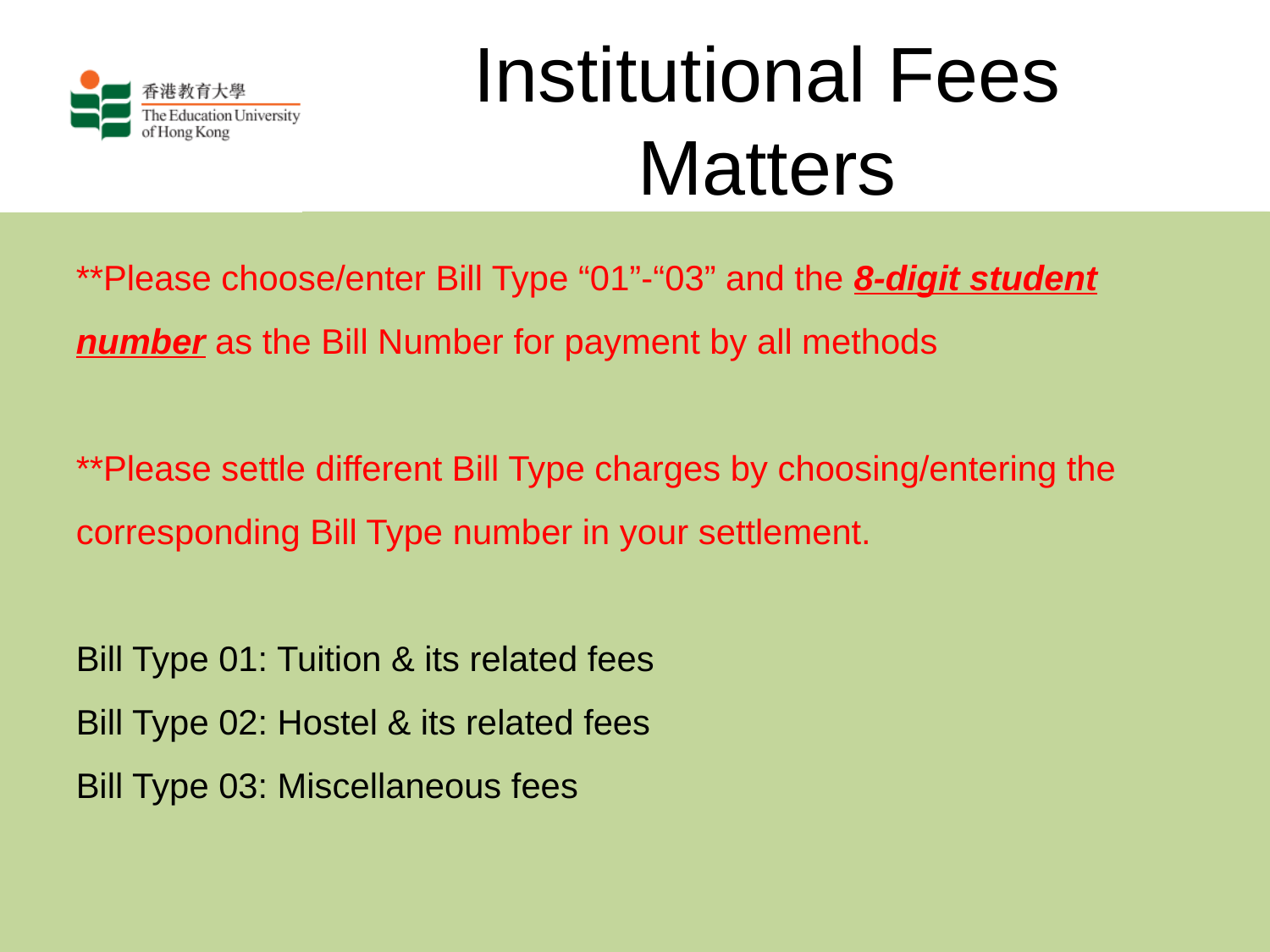

# Institutional Fees Matters
**Please choose/enter Bill Type “01”-“03” and the 8-digit student number as the Bill Number for payment by all methods

**Please settle different Bill Type charges by choosing/entering the corresponding Bill Type number in your settlement.

Bill Type 01: Tuition & its related fees
Bill Type 02: Hostel & its related fees
Bill Type 03: Miscellaneous fees